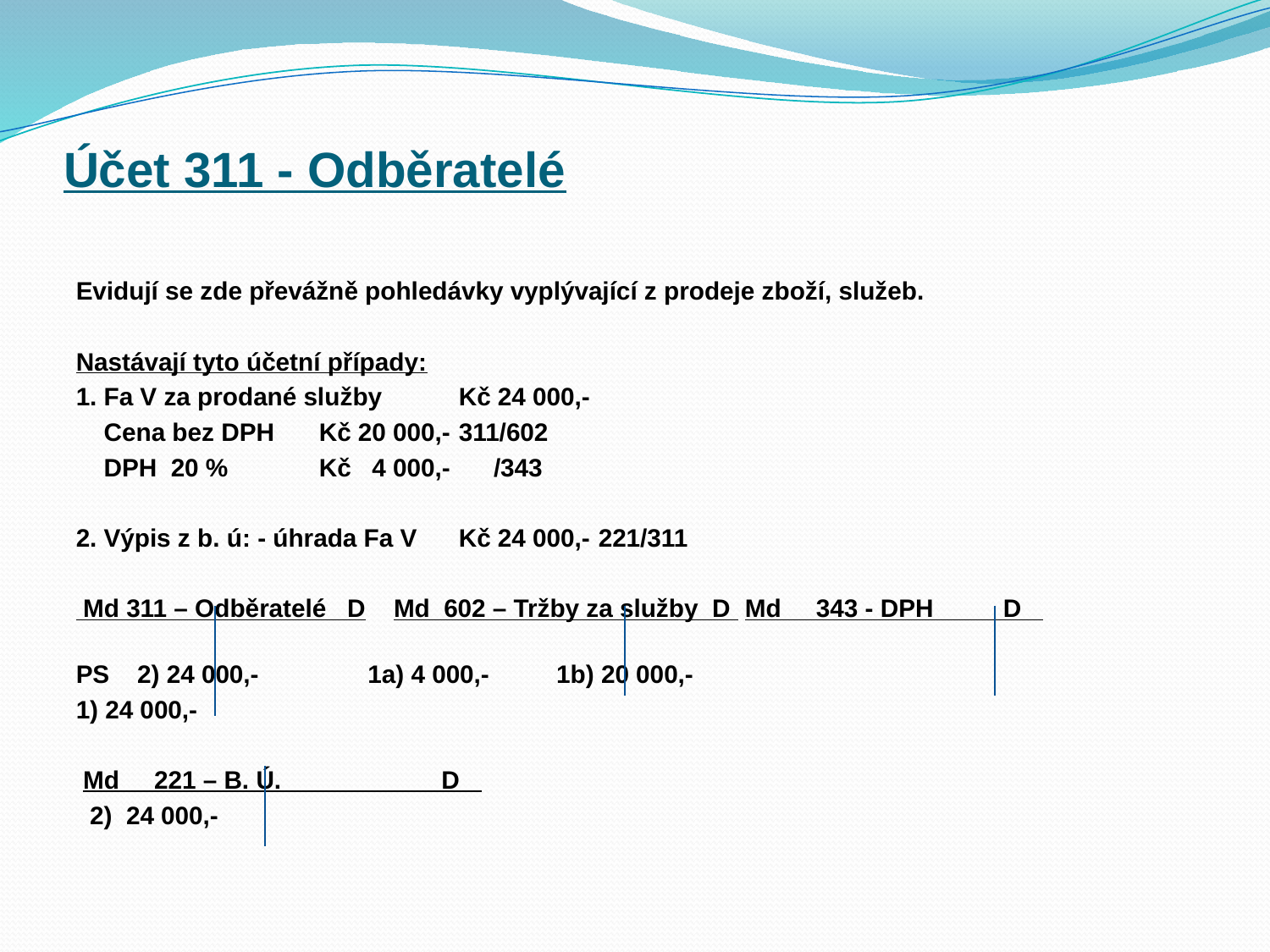

# Účet 311 - Odběratelé
Evidují se zde převážně pohledávky vyplývající z prodeje zboží, služeb.

Nastávají tyto účetní případy:
1. Fa V za prodané služby 			Kč 24 000,-
    Cena bez DPH				Kč 20 000,- 	311/602
    DPH  20 %	 			Kč   4 000,-	     /343

2. Výpis z b. ú: - úhrada Fa V   		Kč 24 000,-	221/311

 Md 311 – Odběratelé   D    Md  602 – Tržby za služby  D  Md     343 - DPH          D
PS		    2) 24 000,-		       1a) 4 000,-		    1b) 20 000,-
1) 24 000,-

 Md     221 – B. Ú.                       D
  2)  24 000,-